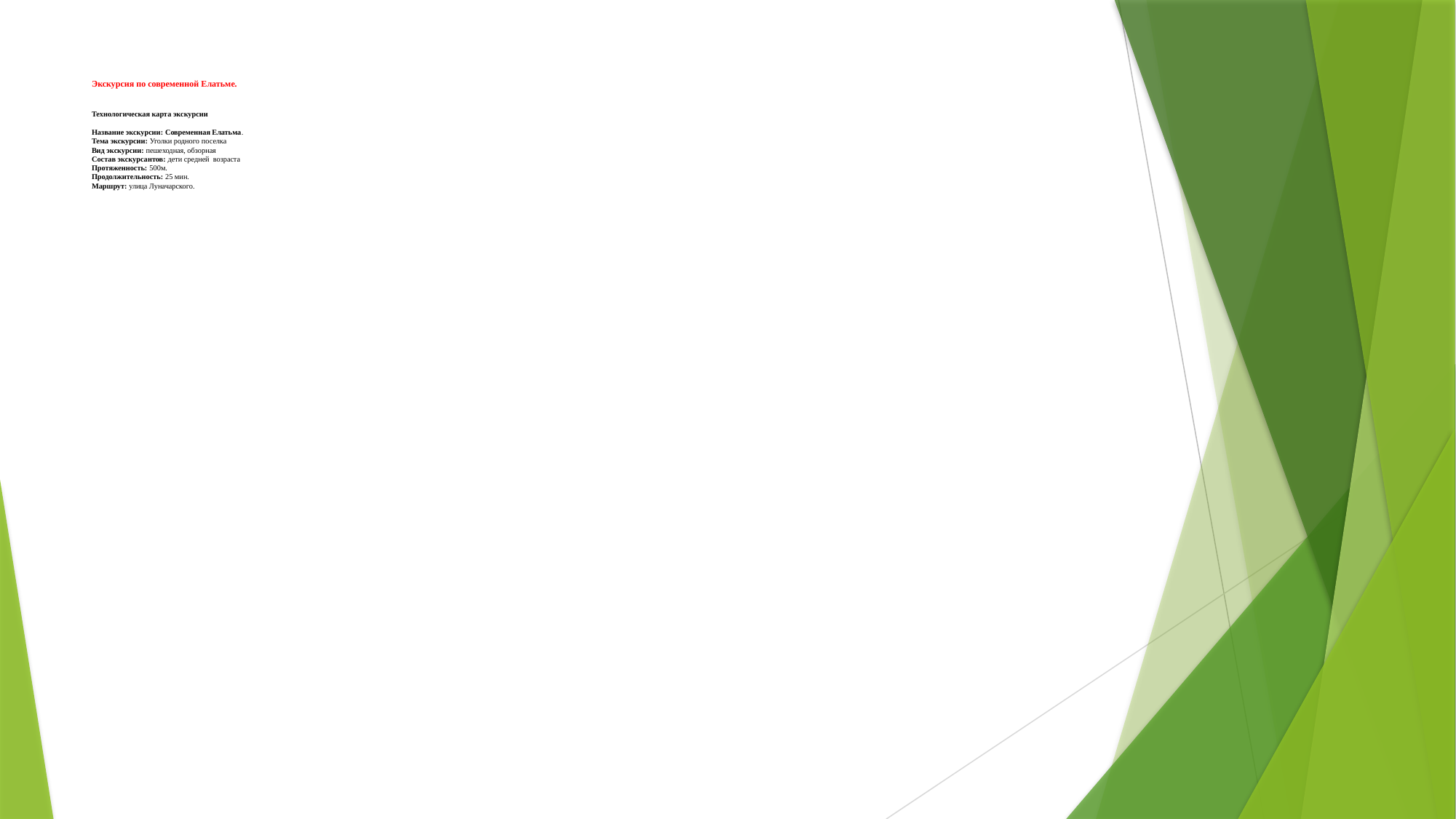

# Экскурсия по современной Елатьме. Технологическая карта экскурсии   Название экскурсии: Современная Елатьма. Тема экскурсии: Уголки родного поселка Вид экскурсии: пешеходная, обзорная Состав экскурсантов: дети средней  возраста Протяженность: 500м. Продолжительность: 25 мин. Маршрут: улица Луначарского.